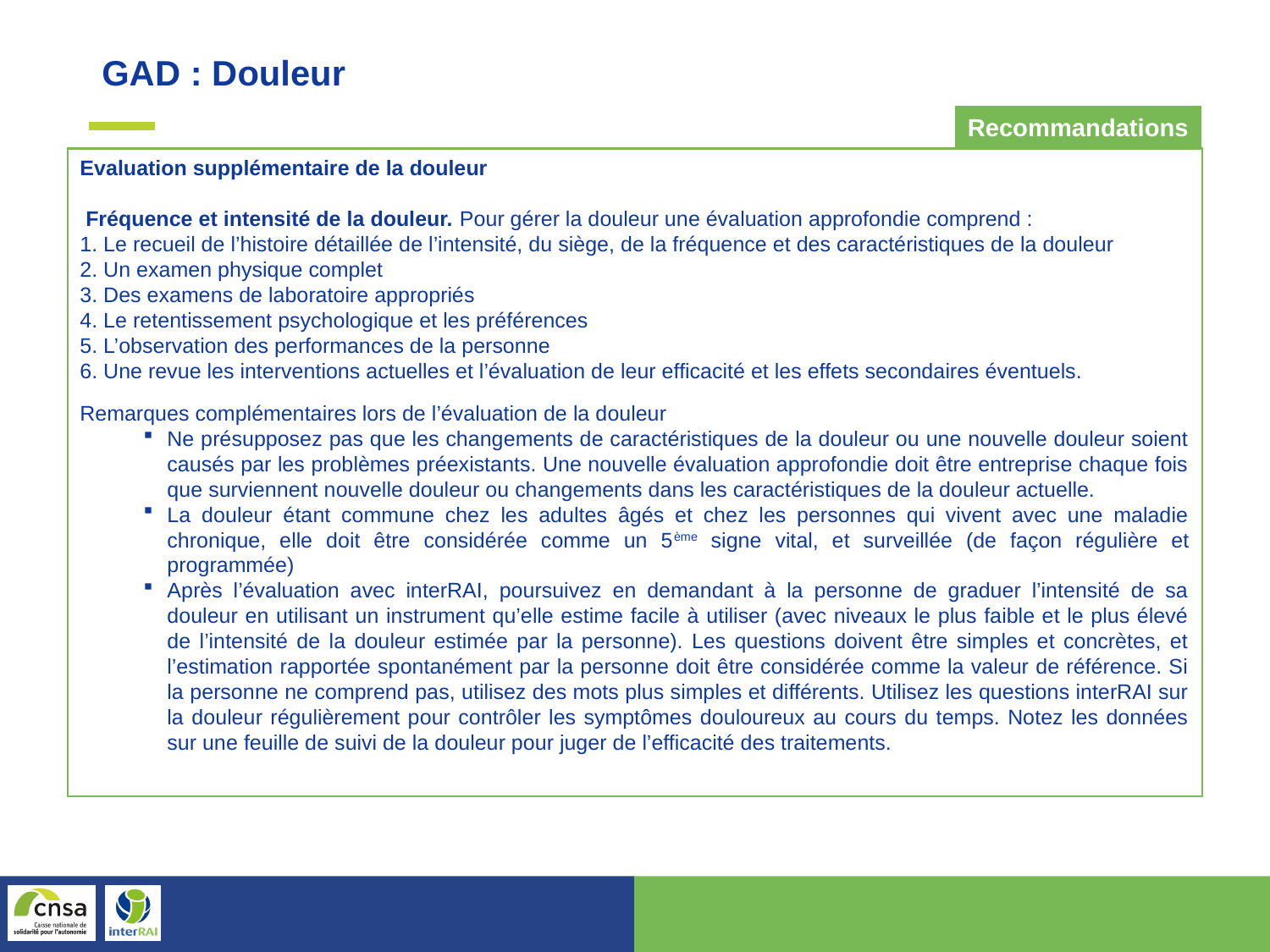

GAD : Douleur
Recommandations
Evaluation supplémentaire de la douleur

 Fréquence et intensité de la douleur. Pour gérer la douleur une évaluation approfondie comprend :
1. Le recueil de l’histoire détaillée de l’intensité, du siège, de la fréquence et des caractéristiques de la douleur
2. Un examen physique complet
3. Des examens de laboratoire appropriés
4. Le retentissement psychologique et les préférences
5. L’observation des performances de la personne
6. Une revue les interventions actuelles et l’évaluation de leur efficacité et les effets secondaires éventuels.

Remarques complémentaires lors de l’évaluation de la douleur
Ne présupposez pas que les changements de caractéristiques de la douleur ou une nouvelle douleur soient causés par les problèmes préexistants. Une nouvelle évaluation approfondie doit être entreprise chaque fois que surviennent nouvelle douleur ou changements dans les caractéristiques de la douleur actuelle.
La douleur étant commune chez les adultes âgés et chez les personnes qui vivent avec une maladie chronique, elle doit être considérée comme un 5ème signe vital, et surveillée (de façon régulière et programmée)
Après l’évaluation avec interRAI, poursuivez en demandant à la personne de graduer l’intensité de sa douleur en utilisant un instrument qu’elle estime facile à utiliser (avec niveaux le plus faible et le plus élevé de l’intensité de la douleur estimée par la personne). Les questions doivent être simples et concrètes, et l’estimation rapportée spontanément par la personne doit être considérée comme la valeur de référence. Si la personne ne comprend pas, utilisez des mots plus simples et différents. Utilisez les questions interRAI sur la douleur régulièrement pour contrôler les symptômes douloureux au cours du temps. Notez les données sur une feuille de suivi de la douleur pour juger de l’efficacité des traitements.